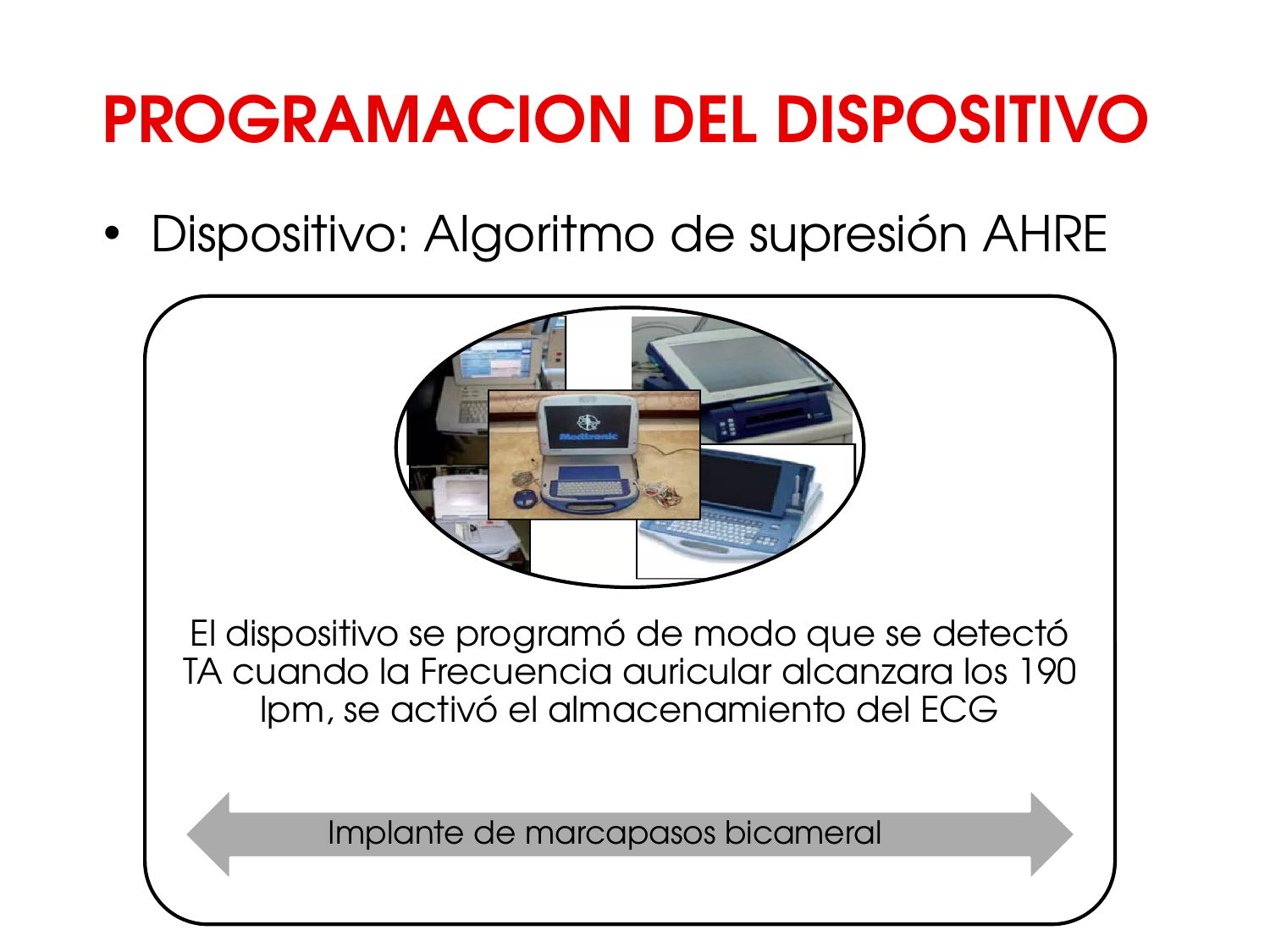

# PROGRAMACION DEL DISPOSITIVO
Dispositivo: Algoritmo de supresión AHRE

El dispositivo se programó de modo que se detectó TA cuando la Frecuencia auricular alcanzara los 190 lpm, se activó el almacenamiento del ECG
Implante de marcapasos bicameral